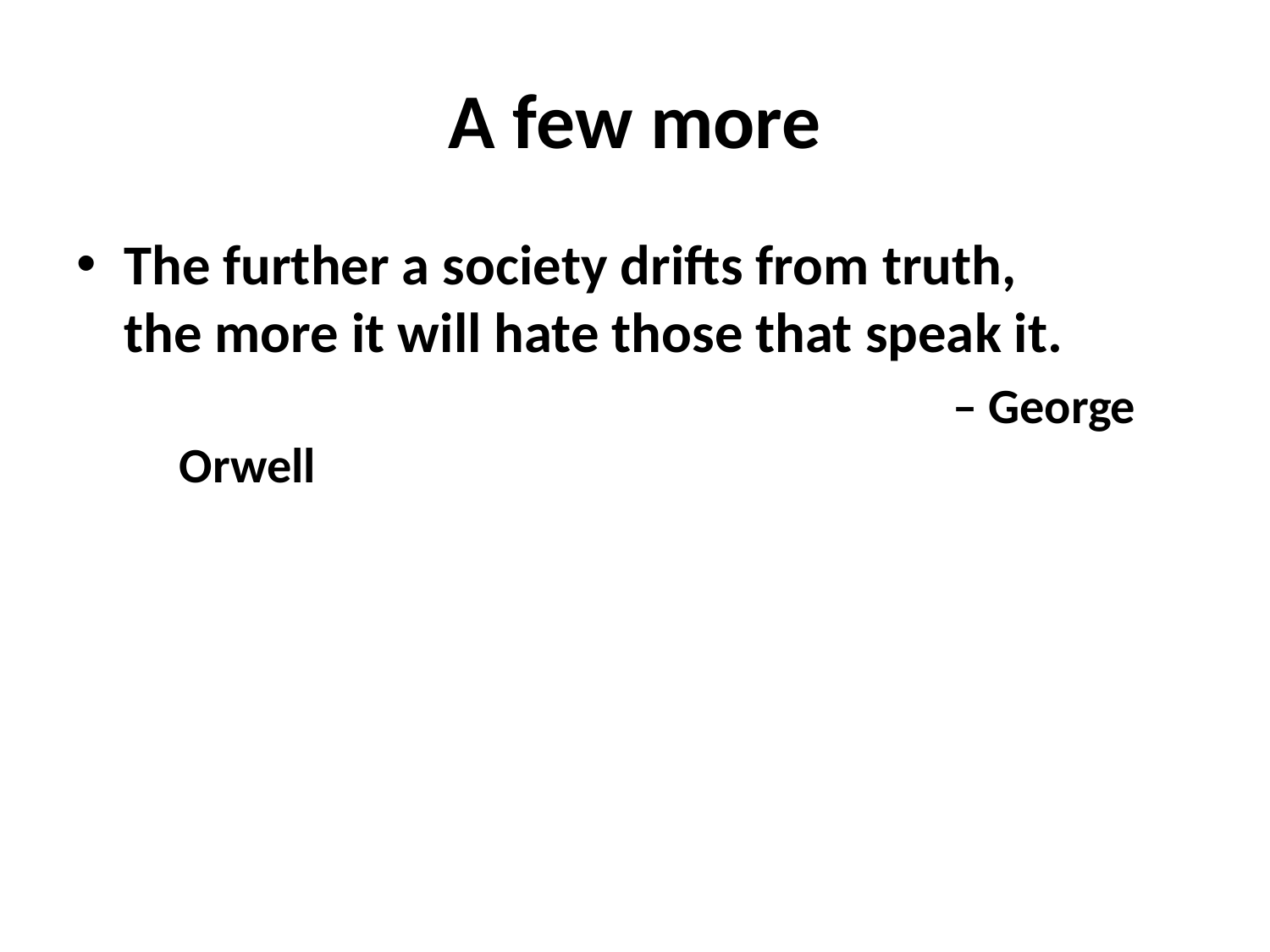

# A few more
The further a society drifts from truth,   	  the more it will hate those that speak it.
							 – George Orwell